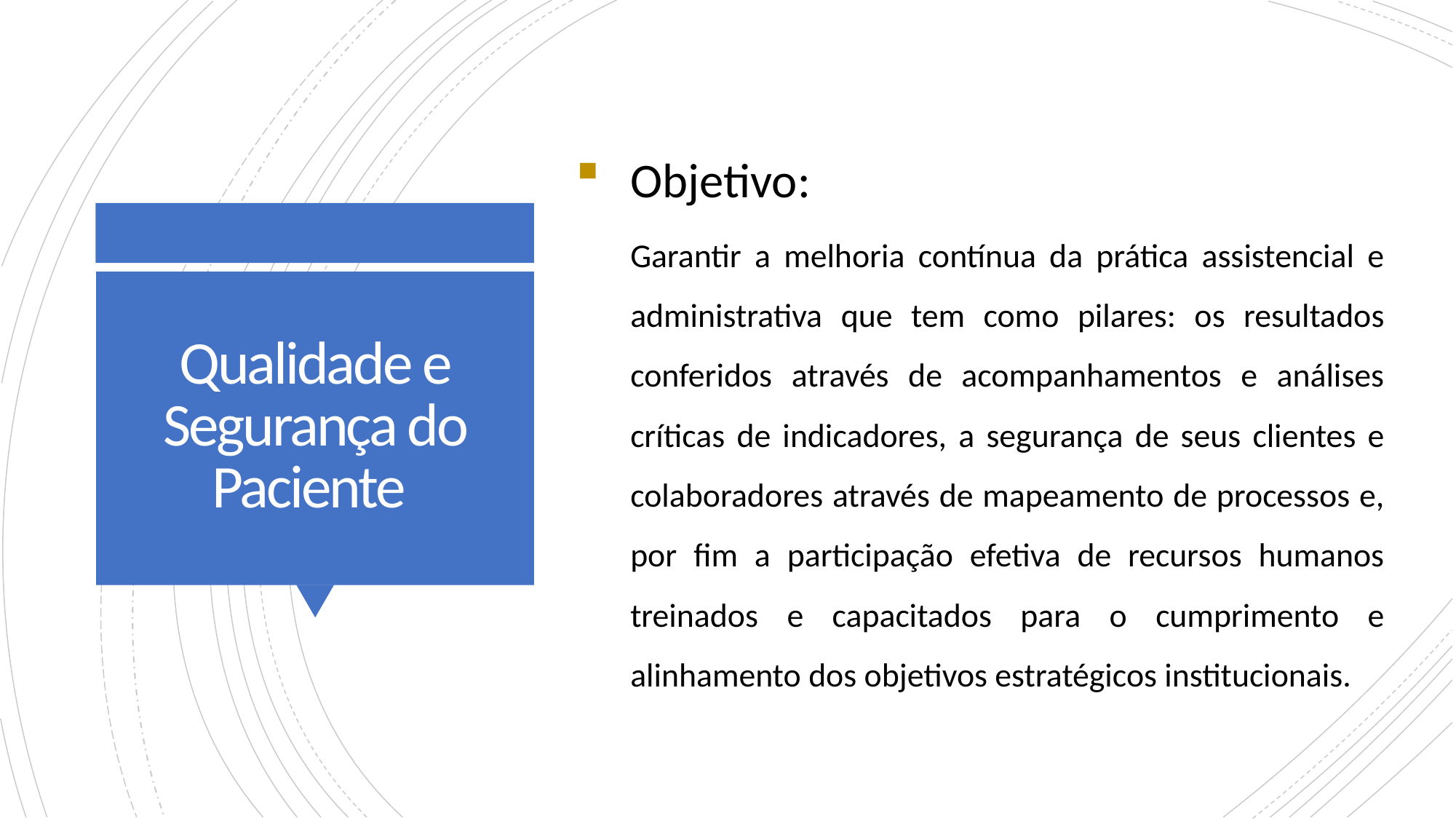

Objetivo:
Garantir a melhoria contínua da prática assistencial e administrativa que tem como pilares: os resultados conferidos através de acompanhamentos e análises críticas de indicadores, a segurança de seus clientes e colaboradores através de mapeamento de processos e, por fim a participação efetiva de recursos humanos treinados e capacitados para o cumprimento e alinhamento dos objetivos estratégicos institucionais.

# Qualidade e Segurança do Paciente